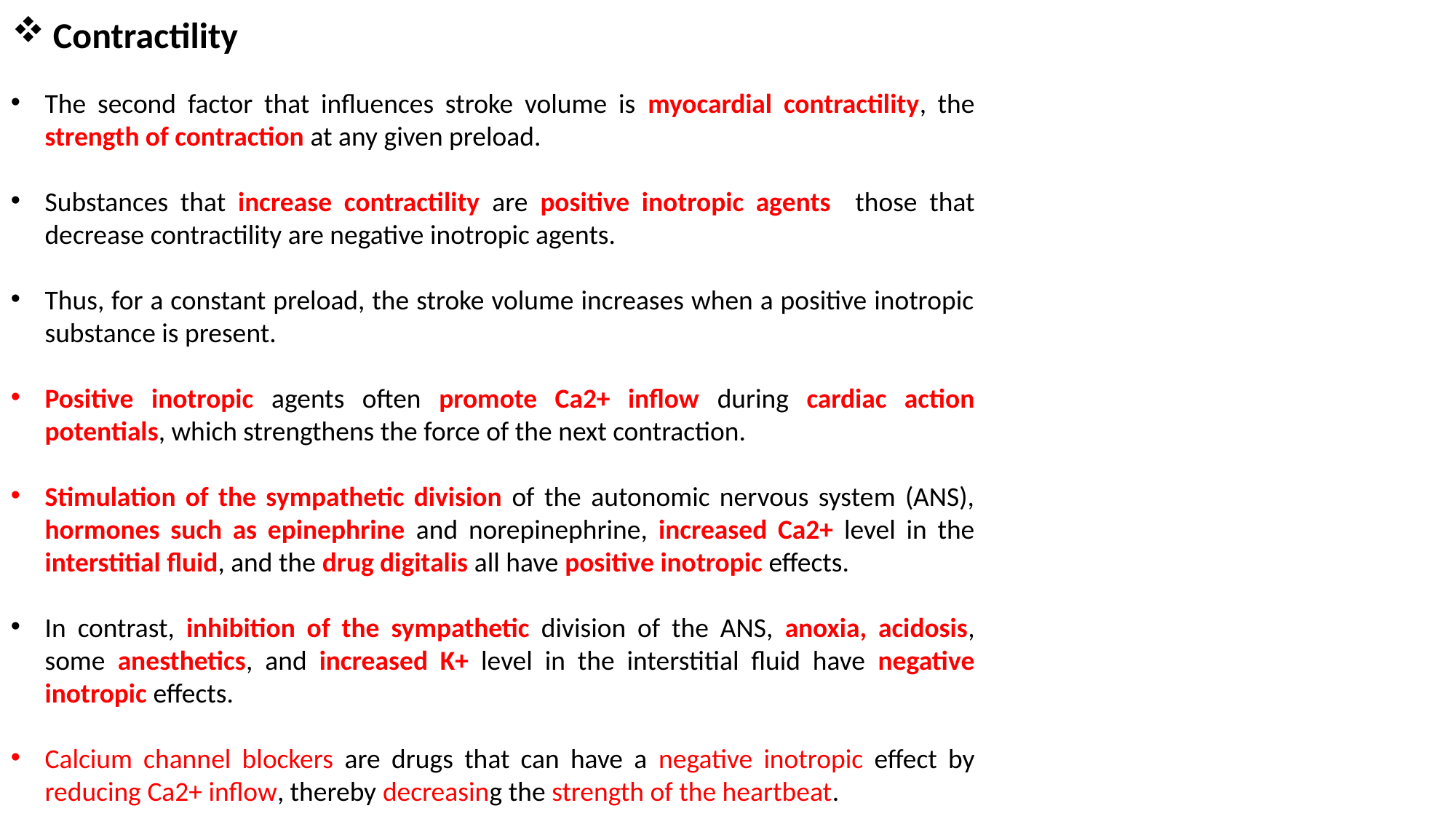

Contractility
The second factor that influences stroke volume is myocardial contractility, the strength of contraction at any given preload.

Substances that increase contractility are positive inotropic agents  those that decrease contractility are negative inotropic agents.

Thus, for a constant preload, the stroke volume increases when a positive inotropic substance is present.

Positive inotropic agents often promote Ca2+ inflow during cardiac action potentials, which strengthens the force of the next contraction.

Stimulation of the sympathetic division of the autonomic nervous system (ANS), hormones such as epinephrine and norepinephrine, increased Ca2+ level in the interstitial fluid, and the drug digitalis all have positive inotropic effects.

In contrast, inhibition of the sympathetic division of the ANS, anoxia, acidosis, some anesthetics, and increased K+ level in the interstitial fluid have negative inotropic effects.

Calcium channel blockers are drugs that can have a negative inotropic effect by reducing Ca2+ inflow, thereby decreasing the strength of the heartbeat.